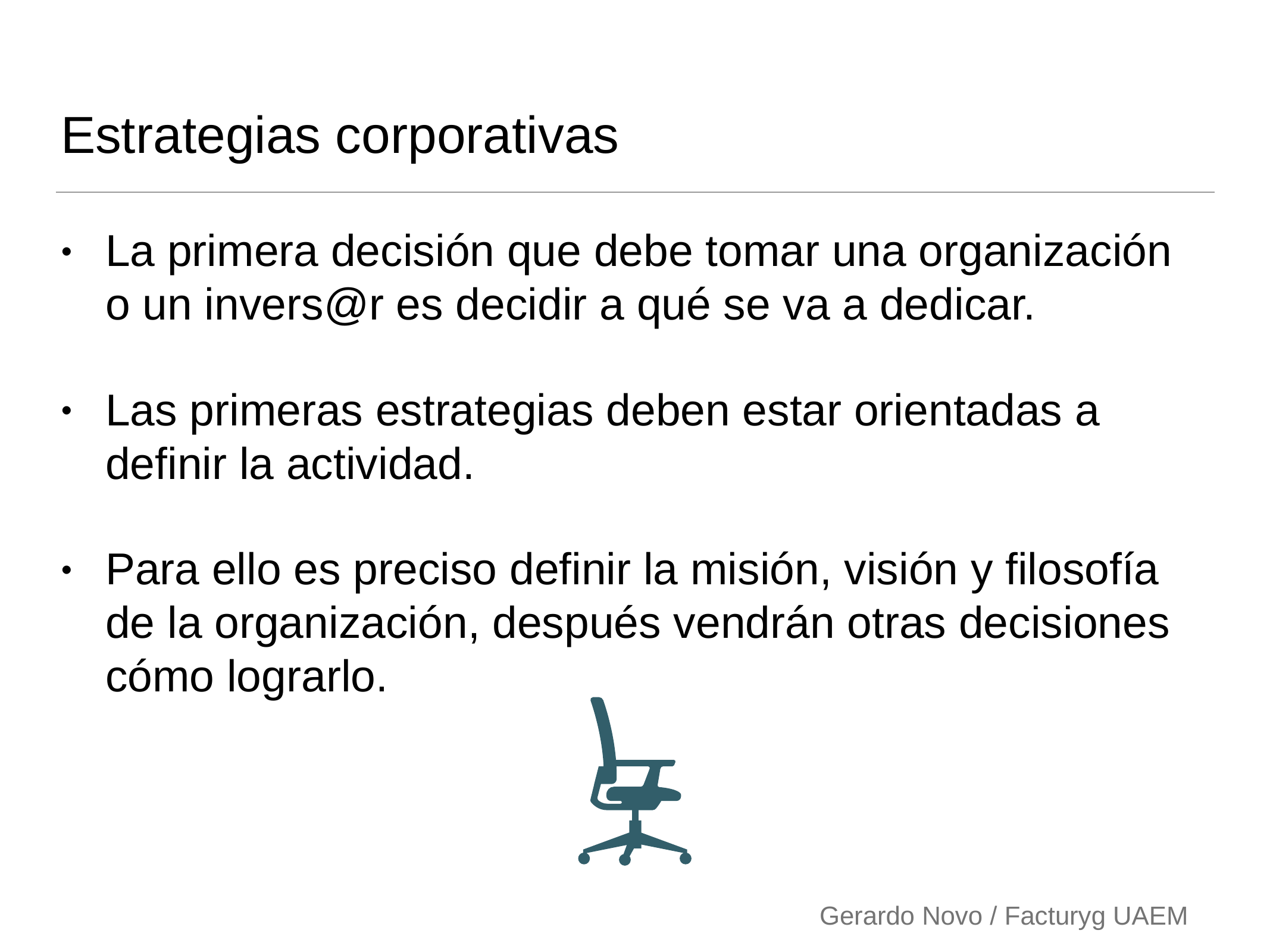

# Estrategias corporativas
La primera decisión que debe tomar una organización o un invers@r es decidir a qué se va a dedicar.
Las primeras estrategias deben estar orientadas a definir la actividad.
Para ello es preciso definir la misión, visión y filosofía de la organización, después vendrán otras decisiones cómo lograrlo.

Gerardo Novo / Facturyg UAEM